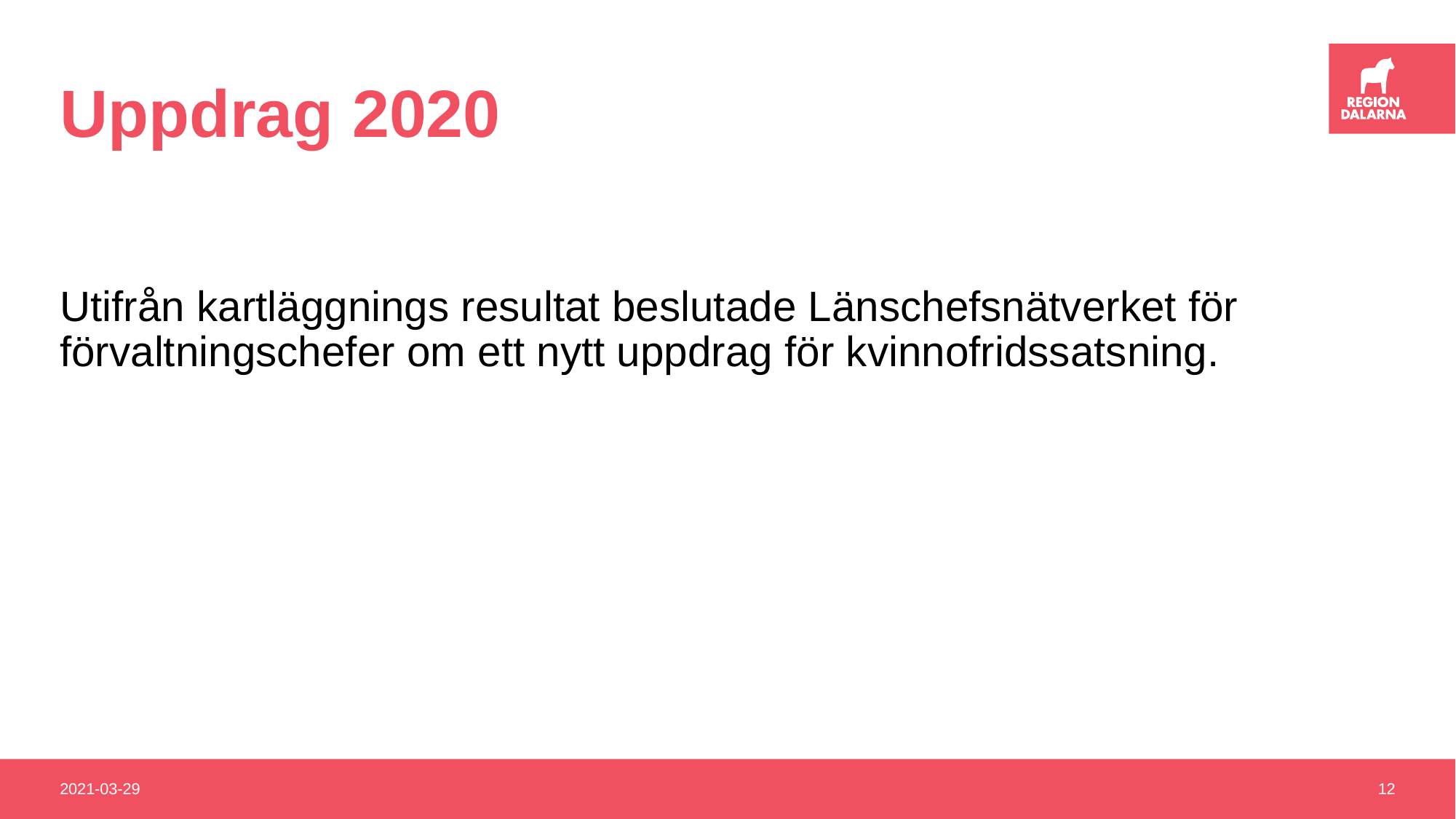

# Uppdrag 2020

Utifrån kartläggnings resultat beslutade Länschefsnätverket för förvaltningschefer om ett nytt uppdrag för kvinnofridssatsning.

2021-03-29

12